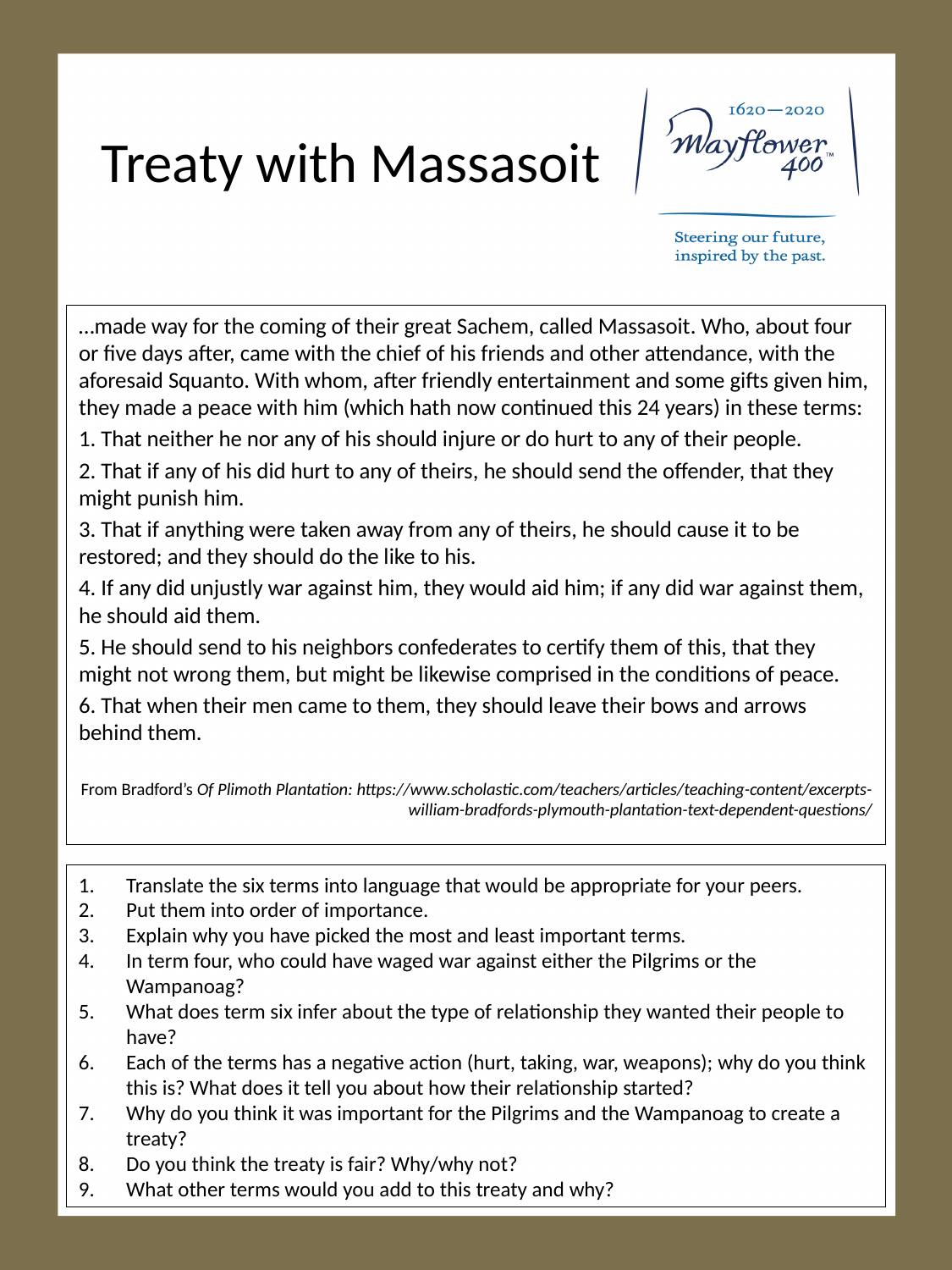

# Treaty with Massasoit
…made way for the coming of their great Sachem, called Massasoit. Who, about four or five days after, came with the chief of his friends and other attendance, with the aforesaid Squanto. With whom, after friendly entertainment and some gifts given him, they made a peace with him (which hath now continued this 24 years) in these terms:
1. That neither he nor any of his should injure or do hurt to any of their people.
2. That if any of his did hurt to any of theirs, he should send the offender, that they might punish him.
3. That if anything were taken away from any of theirs, he should cause it to be restored; and they should do the like to his.
4. If any did unjustly war against him, they would aid him; if any did war against them, he should aid them.
5. He should send to his neighbors confederates to certify them of this, that they might not wrong them, but might be likewise comprised in the conditions of peace.
6. That when their men came to them, they should leave their bows and arrows behind them.

From Bradford’s Of Plimoth Plantation: https://www.scholastic.com/teachers/articles/teaching-content/excerpts-william-bradfords-plymouth-plantation-text-dependent-questions/
Translate the six terms into language that would be appropriate for your peers.
Put them into order of importance.
Explain why you have picked the most and least important terms.
In term four, who could have waged war against either the Pilgrims or the Wampanoag?
What does term six infer about the type of relationship they wanted their people to have?
Each of the terms has a negative action (hurt, taking, war, weapons); why do you think this is? What does it tell you about how their relationship started?
Why do you think it was important for the Pilgrims and the Wampanoag to create a treaty?
Do you think the treaty is fair? Why/why not?
What other terms would you add to this treaty and why?